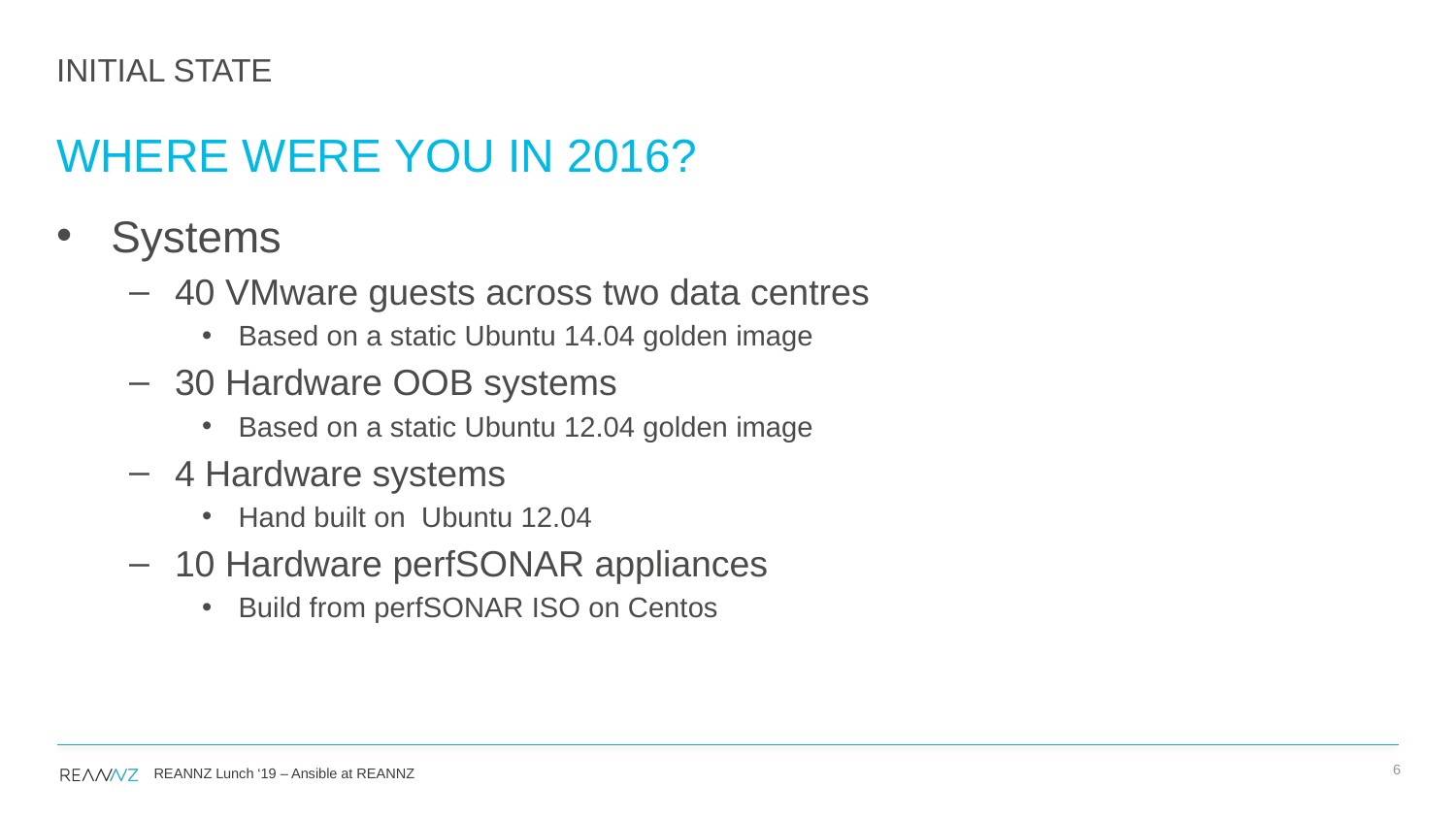

Initial state
Where were you in 2016?
Systems
40 VMware guests across two data centres
Based on a static Ubuntu 14.04 golden image
30 Hardware OOB systems
Based on a static Ubuntu 12.04 golden image
4 Hardware systems
Hand built on  Ubuntu 12.04
10 Hardware perfSONAR appliances
Build from perfSONAR ISO on Centos